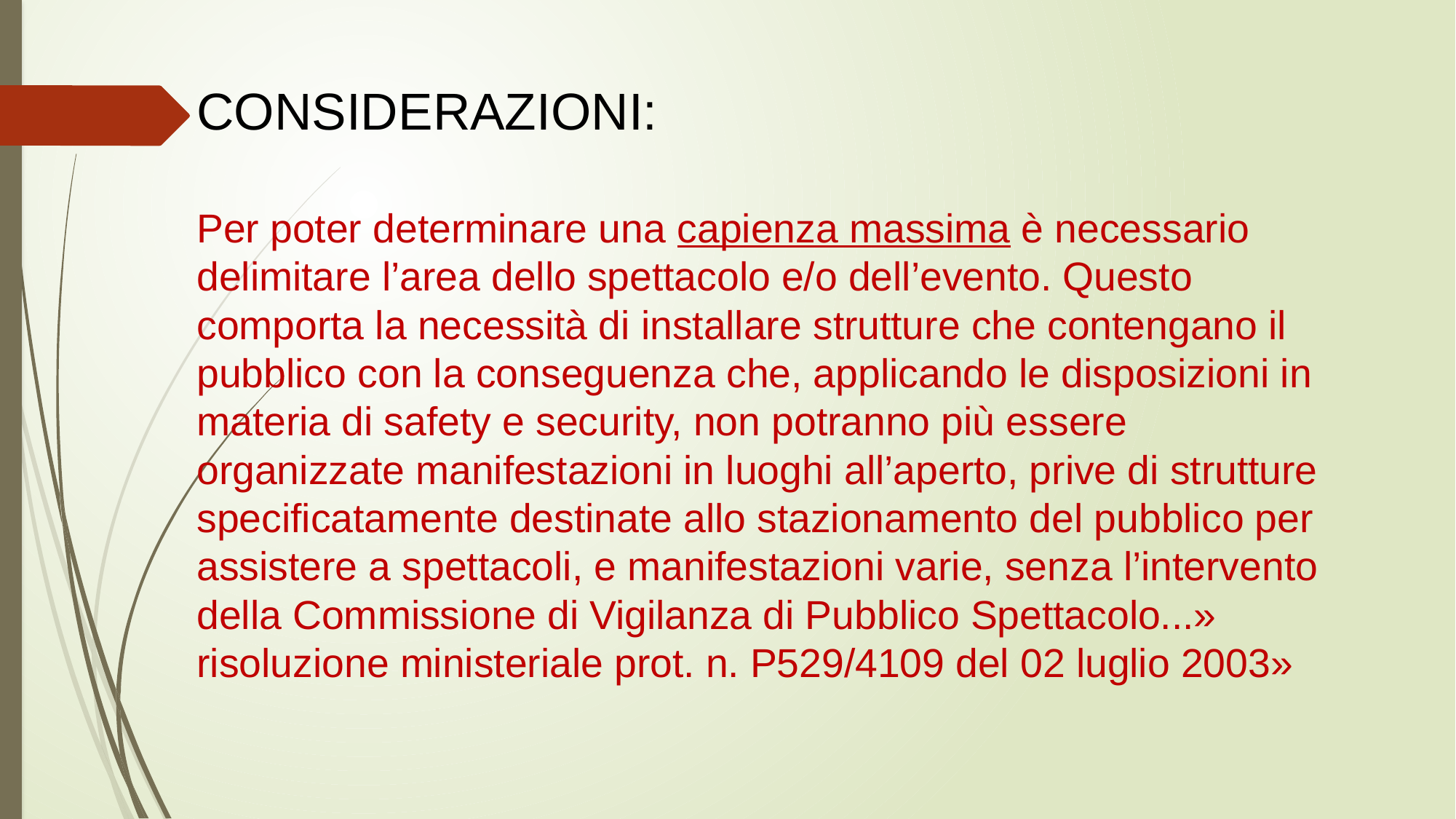

# CONSIDERAZIONI: Per poter determinare una capienza massima è necessario delimitare l’area dello spettacolo e/o dell’evento. Questo comporta la necessità di installare strutture che contengano il pubblico con la conseguenza che, applicando le disposizioni in materia di safety e security, non potranno più essere organizzate manifestazioni in luoghi all’aperto, prive di strutture specificatamente destinate allo stazionamento del pubblico per assistere a spettacoli, e manifestazioni varie, senza l’intervento della Commissione di Vigilanza di Pubblico Spettacolo...» risoluzione ministeriale prot. n. P529/4109 del 02 luglio 2003»